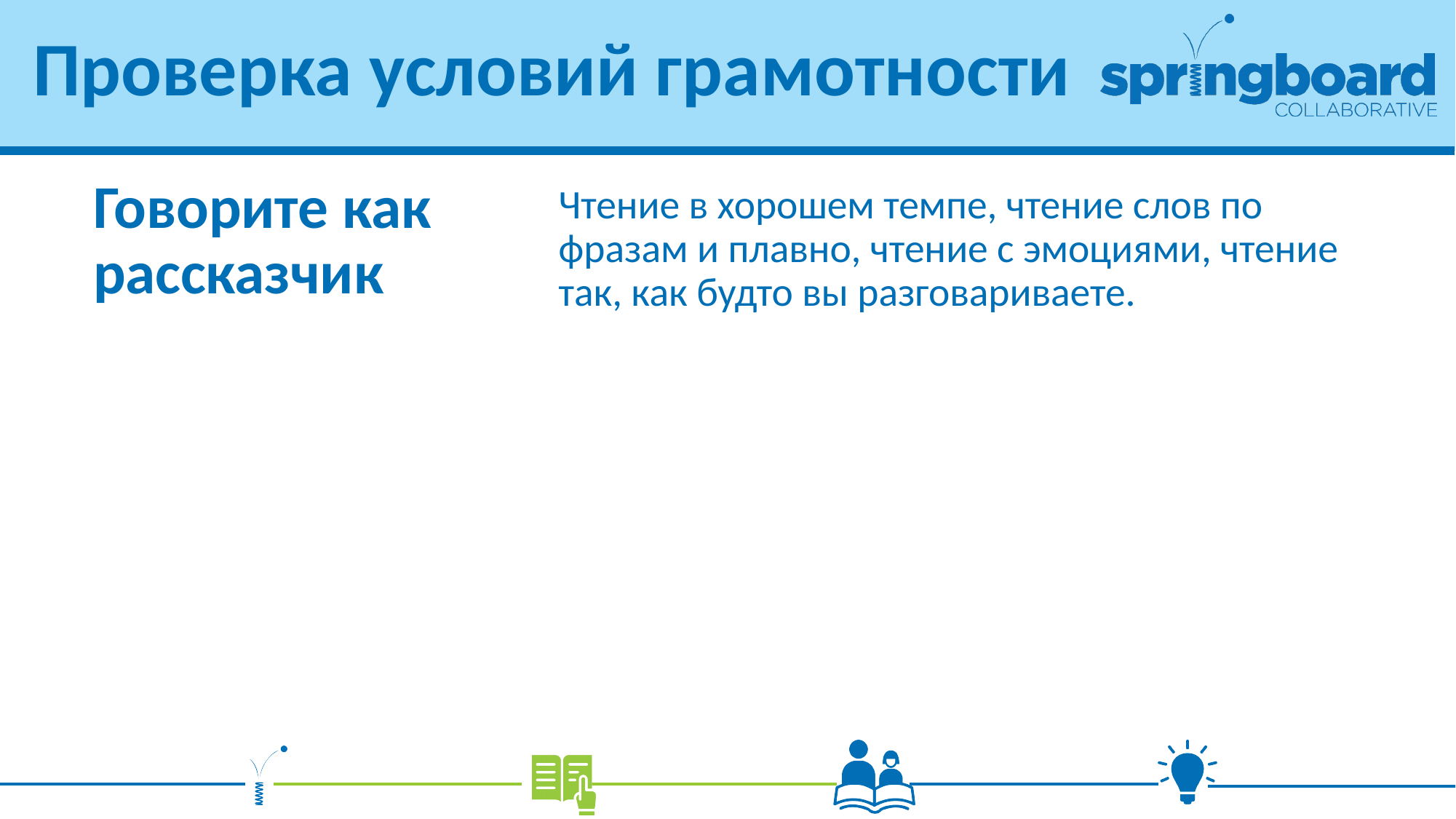

# Проверка условий грамотности
Чтение в хорошем темпе, чтение слов по фразам и плавно, чтение с эмоциями, чтение так, как будто вы разговариваете.
Говорите как рассказчик